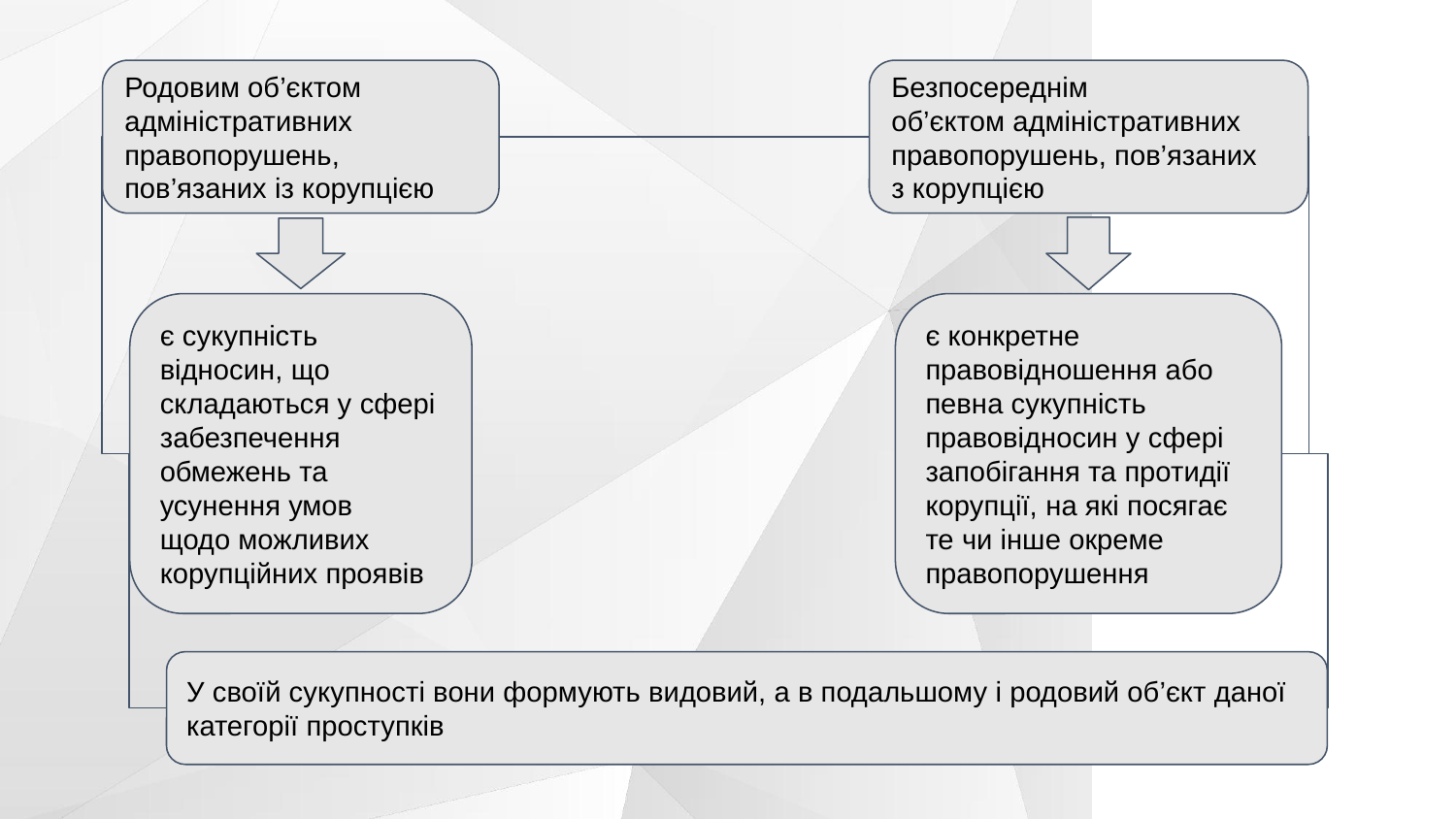

Родовим об’єктом адміністративних правопорушень,
пов’язаних із корупцією
Безпосереднім
об’єктом адміністративних правопорушень, пов’язаних
з корупцією

є сукупність відносин, що складаються у сфері забезпечення обмежень та усунення умов
щодо можливих корупційних проявів
є конкретне правовідношення або певна сукупність правовідносин у сфері запобігання та протидії
корупції, на які посягає те чи інше окреме правопорушення
У своїй сукупності вони формують видовий, а в подальшому і родовий об’єкт даної категорії проступків